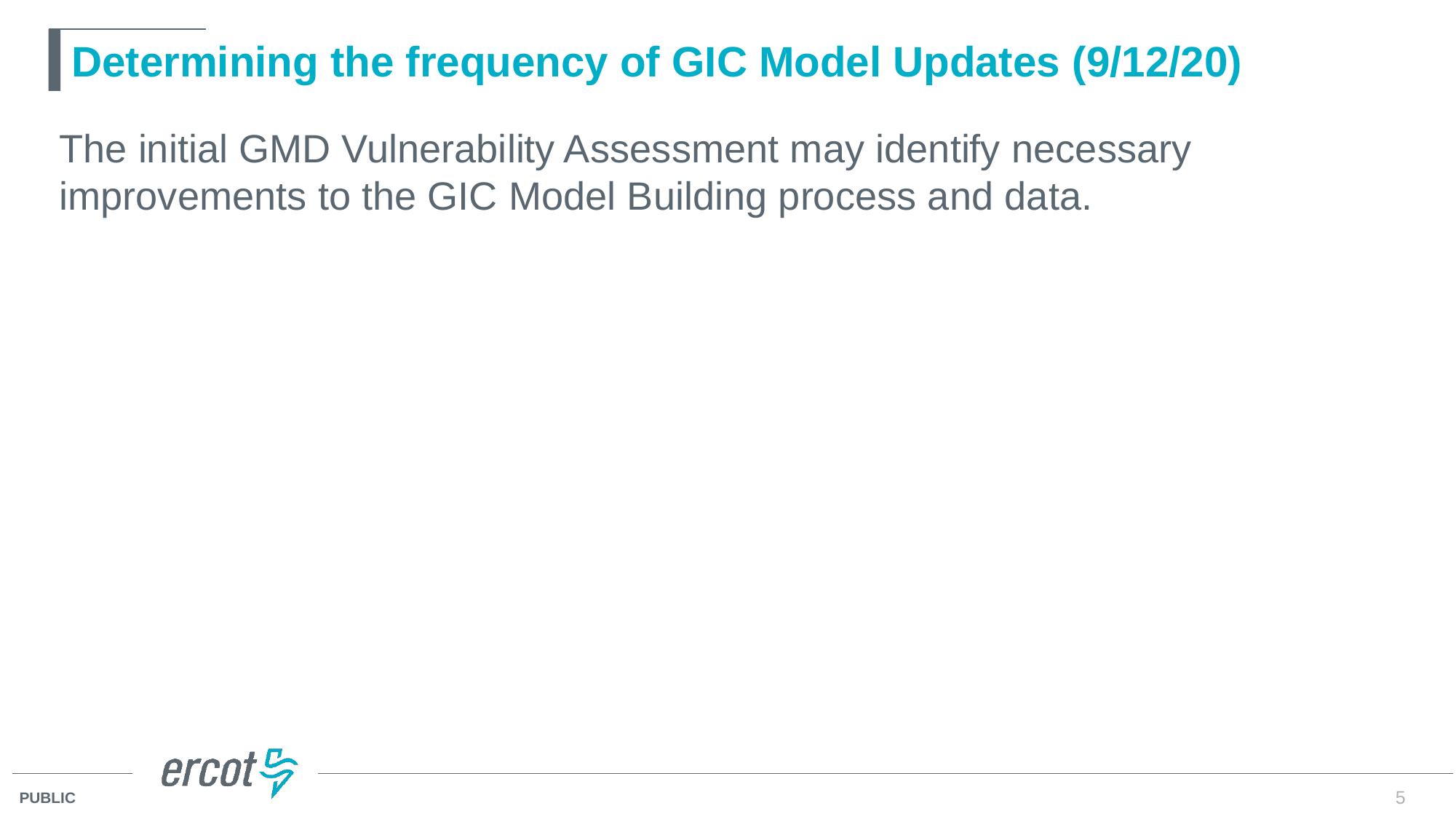

# Determining the frequency of GIC Model Updates (9/12/20)
The initial GMD Vulnerability Assessment may identify necessary improvements to the GIC Model Building process and data.
5